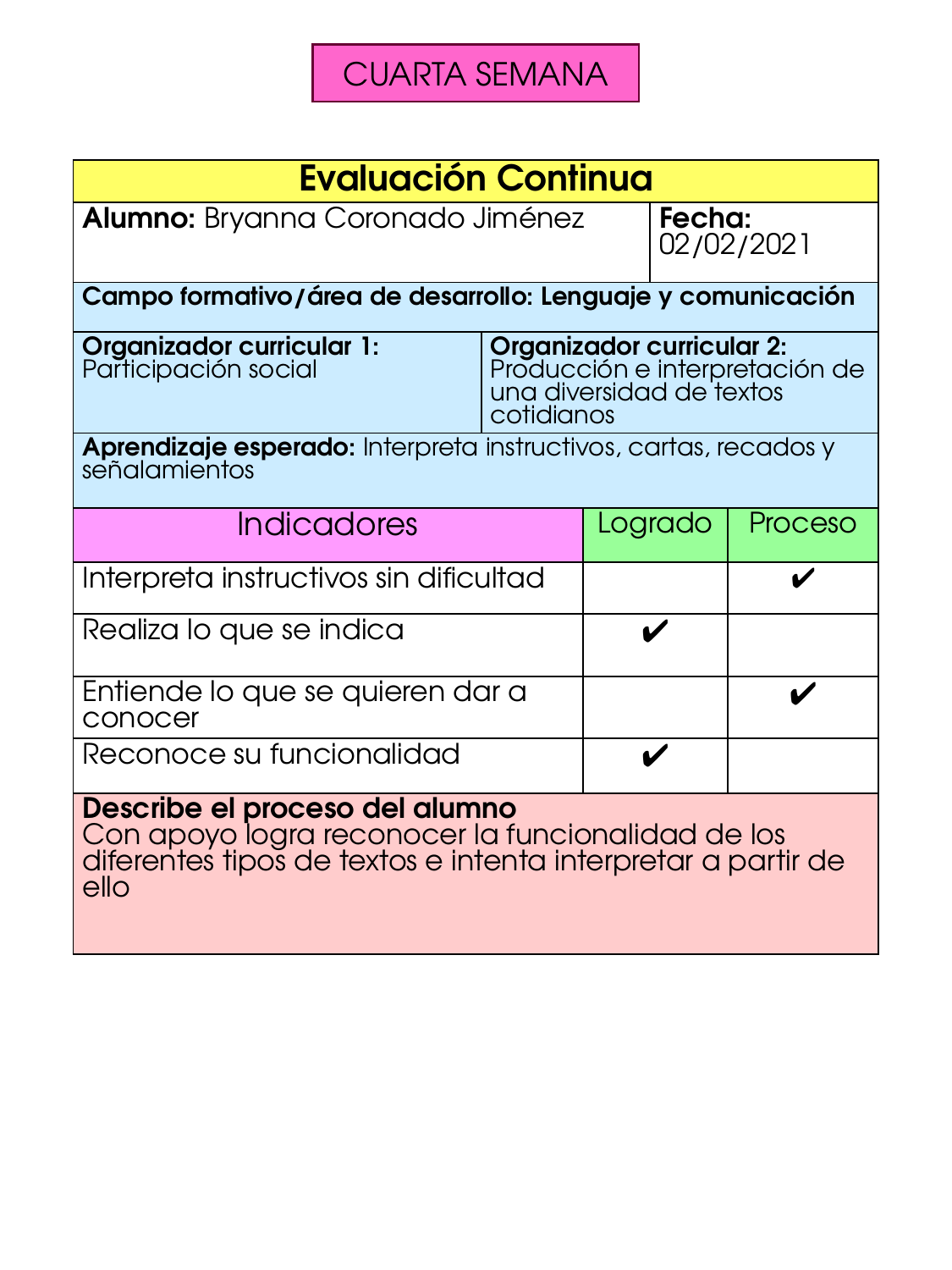

CUARTA SEMANA
| Evaluación Continua |  |  |  |  |
| --- | --- | --- | --- | --- |
| Alumno: Bryanna Coronado Jiménez |  |  | Fecha: 02/02/2021 |  |
| Campo formativo/área de desarrollo: Lenguaje y comunicación |  |  |  |  |
| Organizador curricular 1: Participación social | Organizador curricular 2: Producción e interpretación de una diversidad de textos cotidianos |  |  |  |
| Aprendizaje esperado: Interpreta instructivos, cartas, recados y señalamientos |  |  |  |  |
| Indicadores |  | Logrado |  | Proceso |
| Interpreta instructivos sin dificultad |  |  |  | ✔ |
| Realiza lo que se indica |  | ✔ |  |  |
| Entiende lo que se quieren dar a conocer |  |  |  | ✔ |
| Reconoce su funcionalidad |  | ✔ |  |  |
| Describe el proceso del alumno Con apoyo logra reconocer la funcionalidad de los diferentes tipos de textos e intenta interpretar a partir de ello |  |  |  |  |